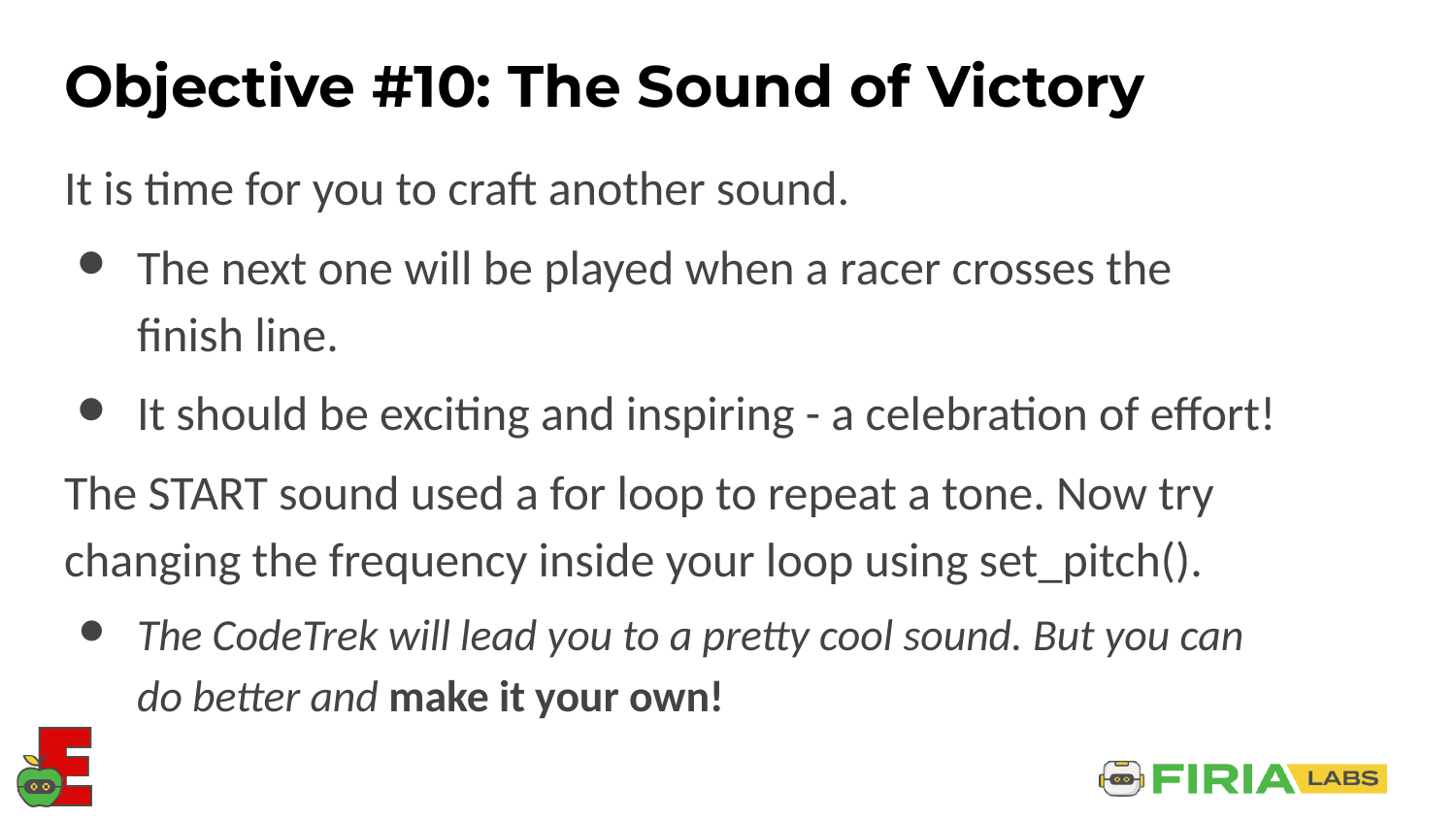

# Objective #10: The Sound of Victory
It is time for you to craft another sound.
The next one will be played when a racer crosses the finish line.
It should be exciting and inspiring - a celebration of effort!
The START sound used a for loop to repeat a tone. Now try changing the frequency inside your loop using set_pitch().
The CodeTrek will lead you to a pretty cool sound. But you can do better and make it your own!